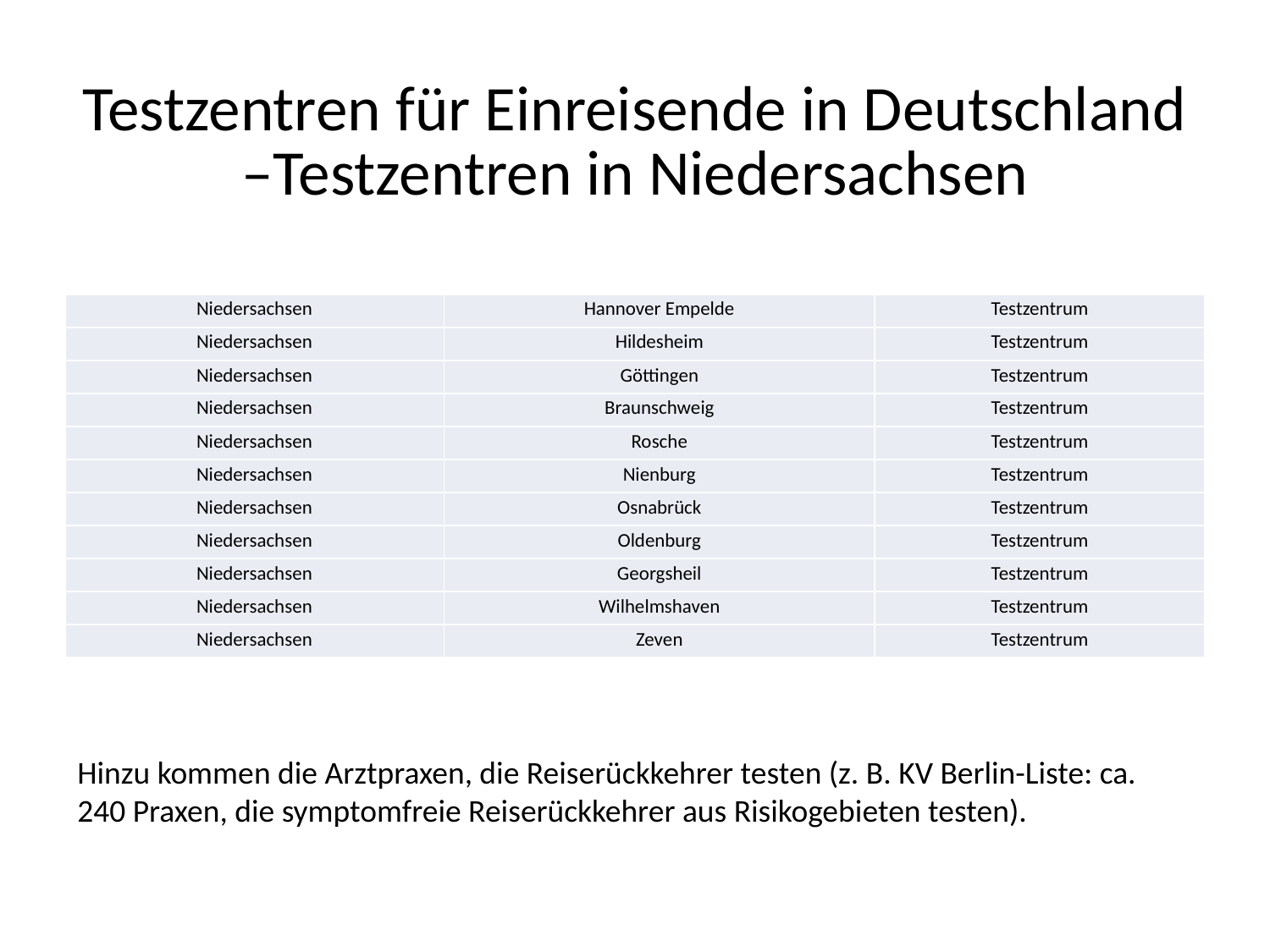

# Testzentren für Einreisende in Deutschland –Testzentren in Niedersachsen
| Niedersachsen | Hannover Empelde | Testzentrum |
| --- | --- | --- |
| Niedersachsen | Hildesheim | Testzentrum |
| Niedersachsen | Göttingen | Testzentrum |
| Niedersachsen | Braunschweig | Testzentrum |
| Niedersachsen | Rosche | Testzentrum |
| Niedersachsen | Nienburg | Testzentrum |
| Niedersachsen | Osnabrück | Testzentrum |
| Niedersachsen | Oldenburg | Testzentrum |
| Niedersachsen | Georgsheil | Testzentrum |
| Niedersachsen | Wilhelmshaven | Testzentrum |
| Niedersachsen | Zeven | Testzentrum |
Hinzu kommen die Arztpraxen, die Reiserückkehrer testen (z. B. KV Berlin-Liste: ca. 240 Praxen, die symptomfreie Reiserückkehrer aus Risikogebieten testen).